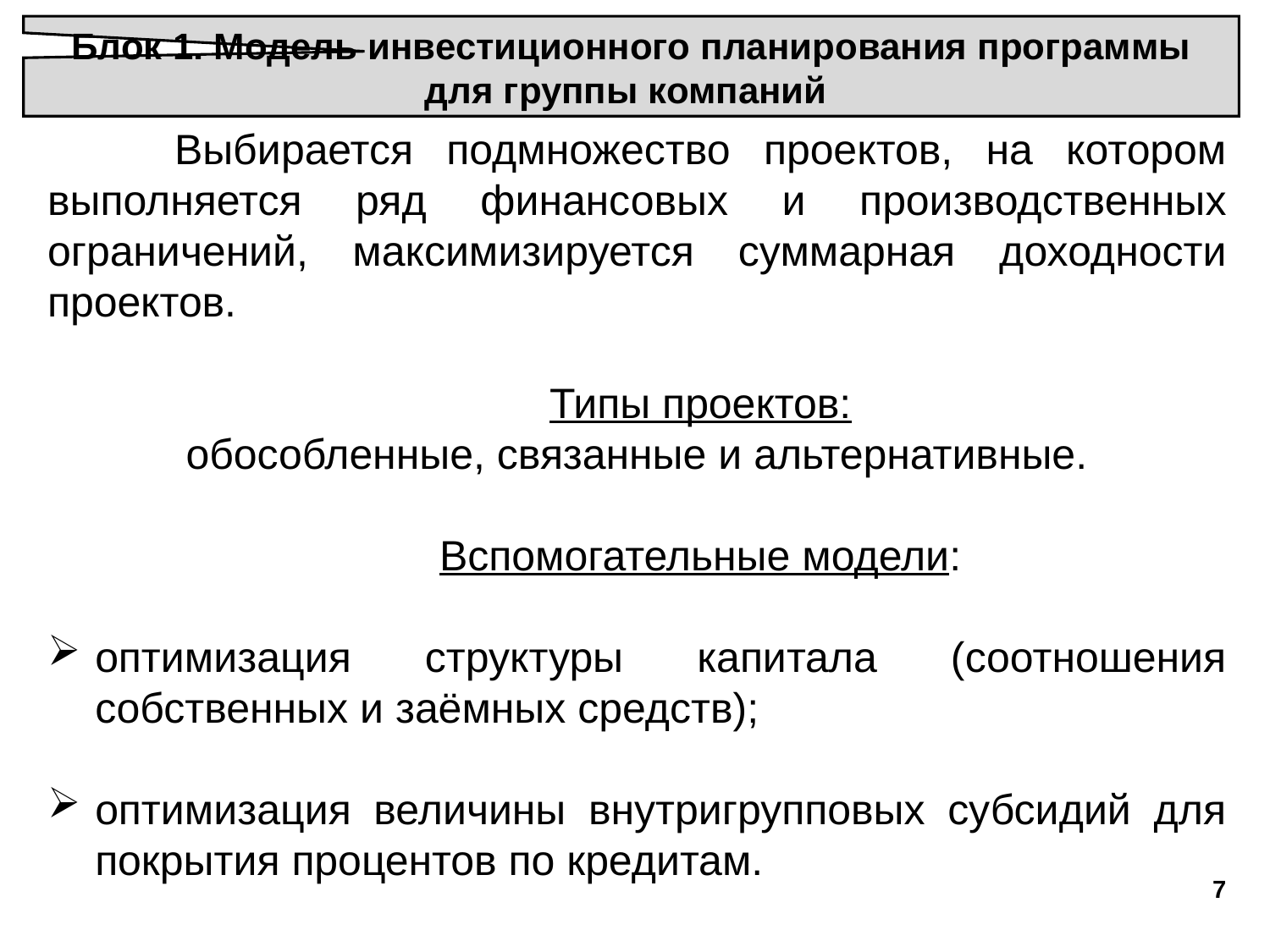

Блок 1. Модель инвестиционного планирования программы для группы компаний
	Выбирается подмножество проектов, на котором выполняется ряд финансовых и производственных ограничений, максимизируется суммарная доходности проектов.

	Типы проектов:
обособленные, связанные и альтернативные.

	Вспомогательные модели:

оптимизация структуры капитала (соотношения собственных и заёмных средств);

оптимизация величины внутригрупповых субсидий для покрытия процентов по кредитам.

7